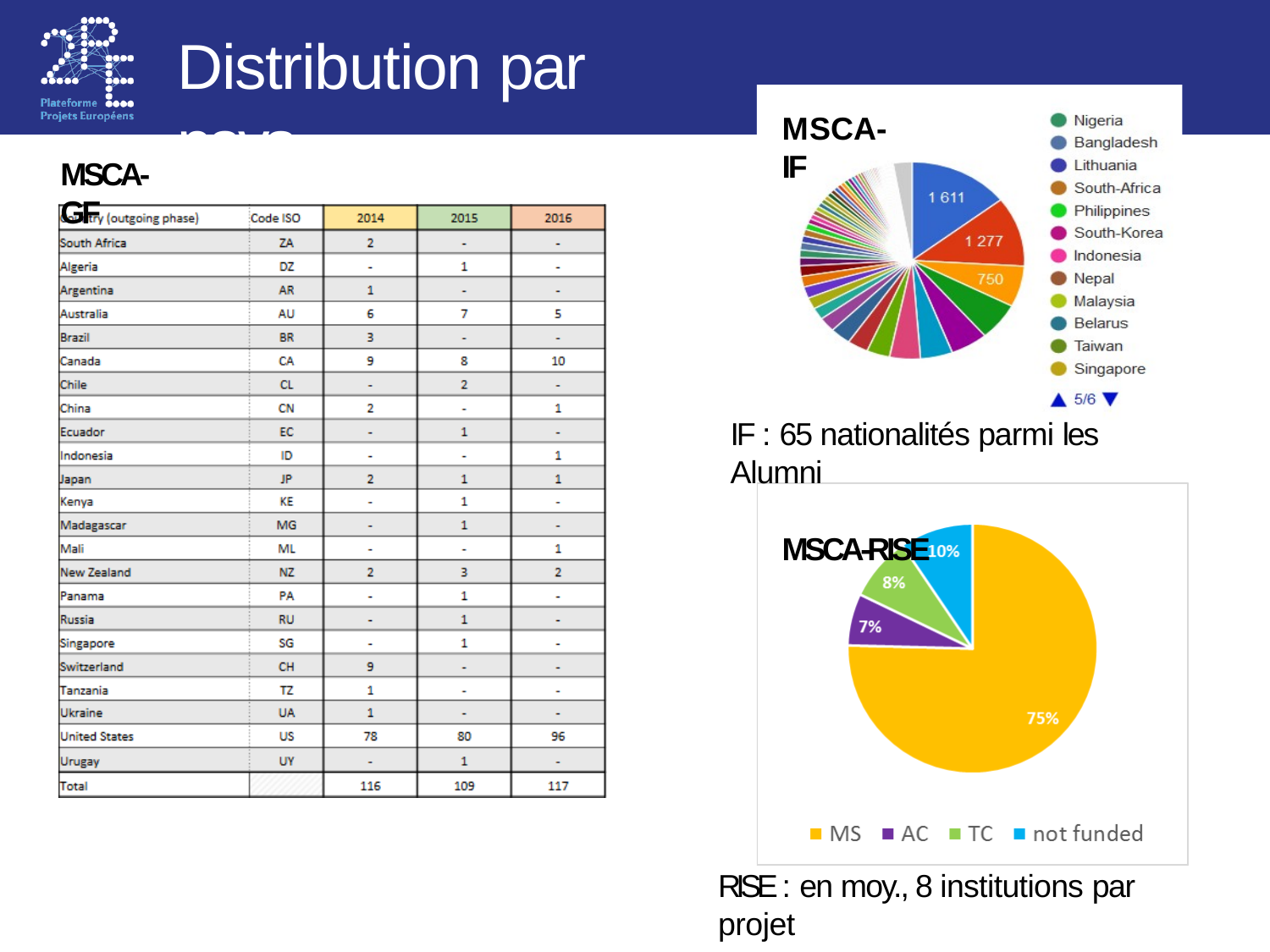

# Distribution par pays

MSCA-IF
MSCA-GF

IF : 65 nationalités parmi les Alumni

MSCA-RISE

RISE : en moy., 8 institutions par projet